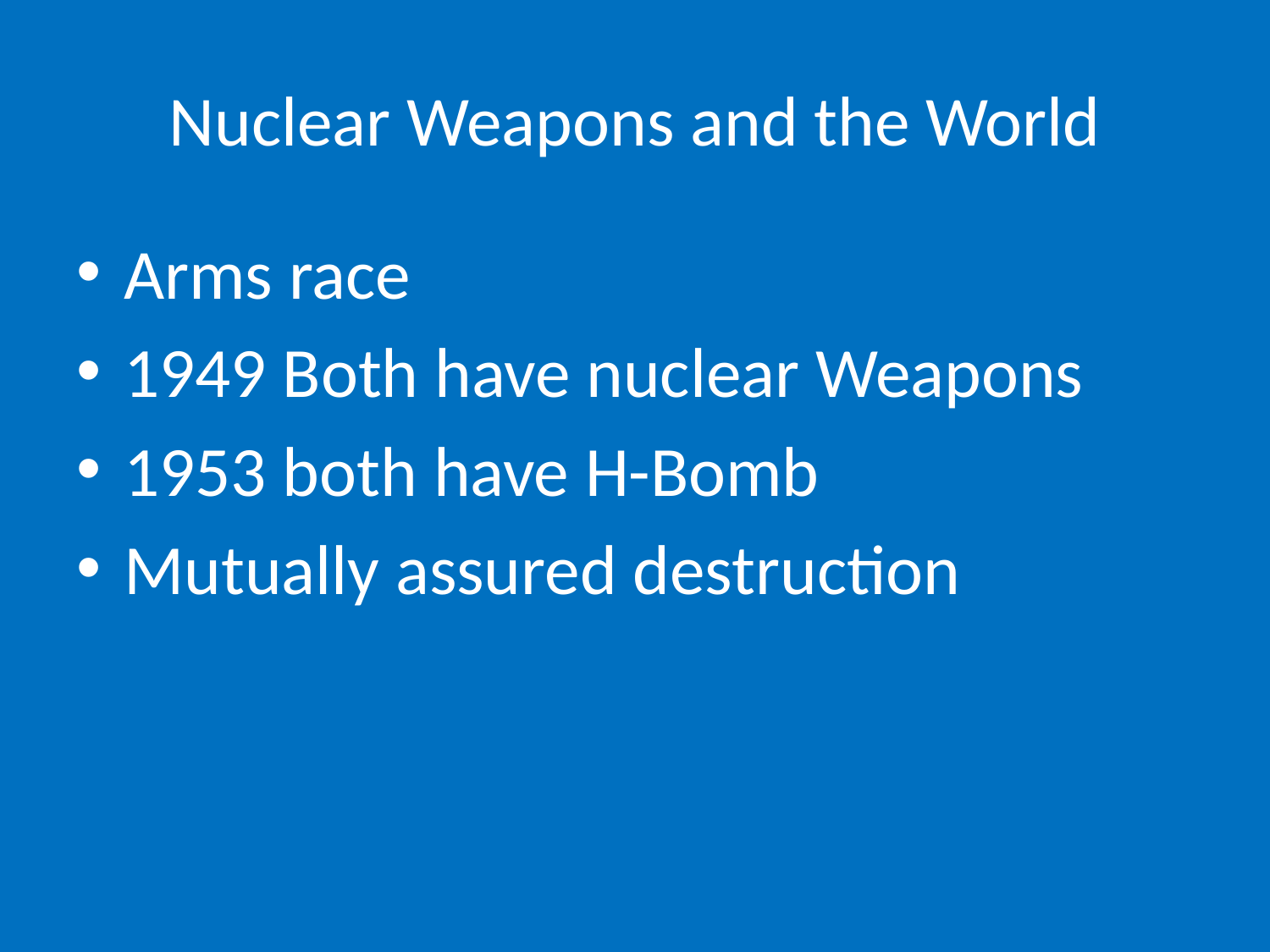

# Nuclear Weapons and the World
Arms race
1949 Both have nuclear Weapons
1953 both have H-Bomb
Mutually assured destruction